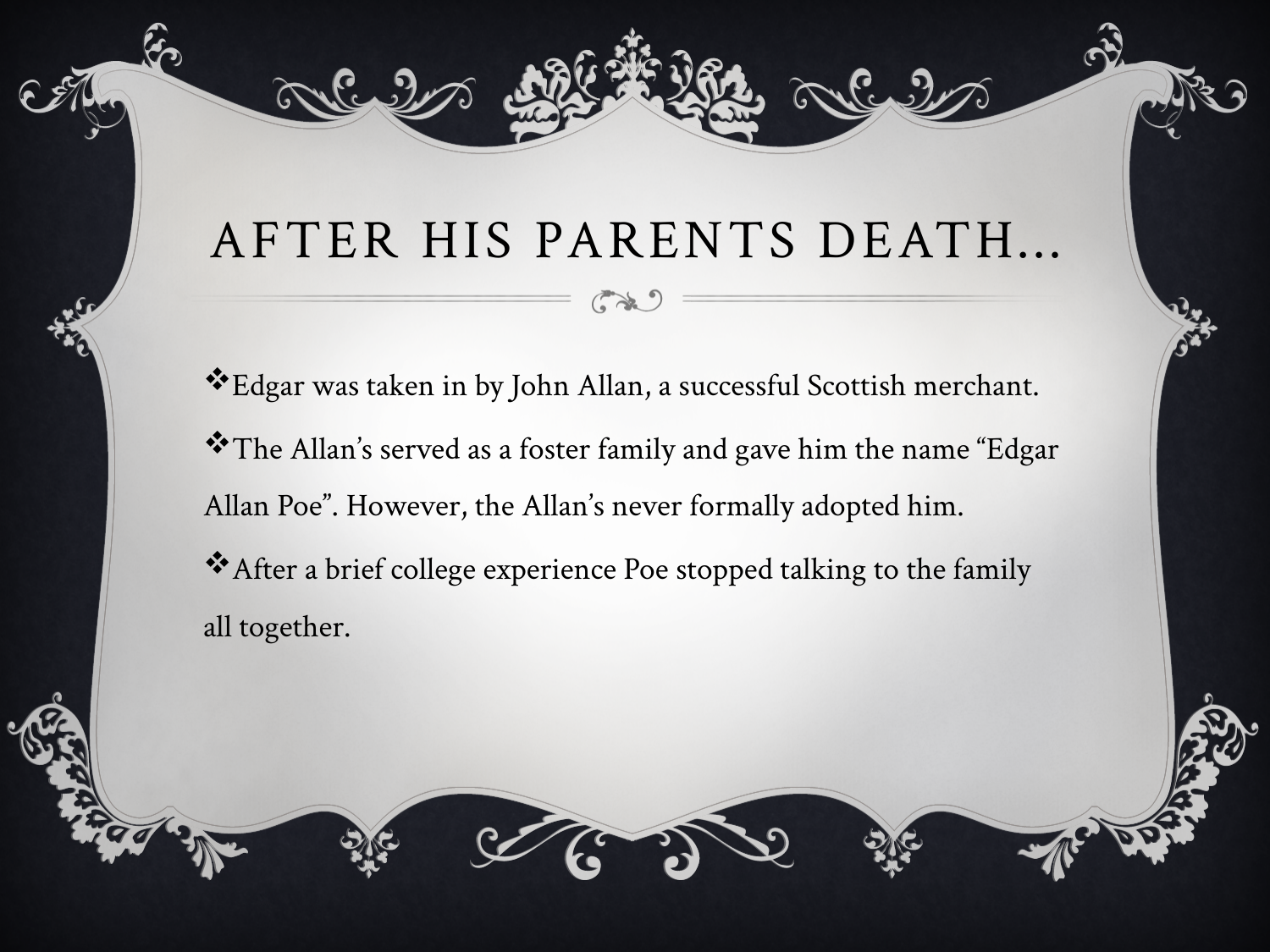

# After his parents death…
Edgar was taken in by John Allan, a successful Scottish merchant.
The Allan’s served as a foster family and gave him the name “Edgar Allan Poe”. However, the Allan’s never formally adopted him.
After a brief college experience Poe stopped talking to the family all together.